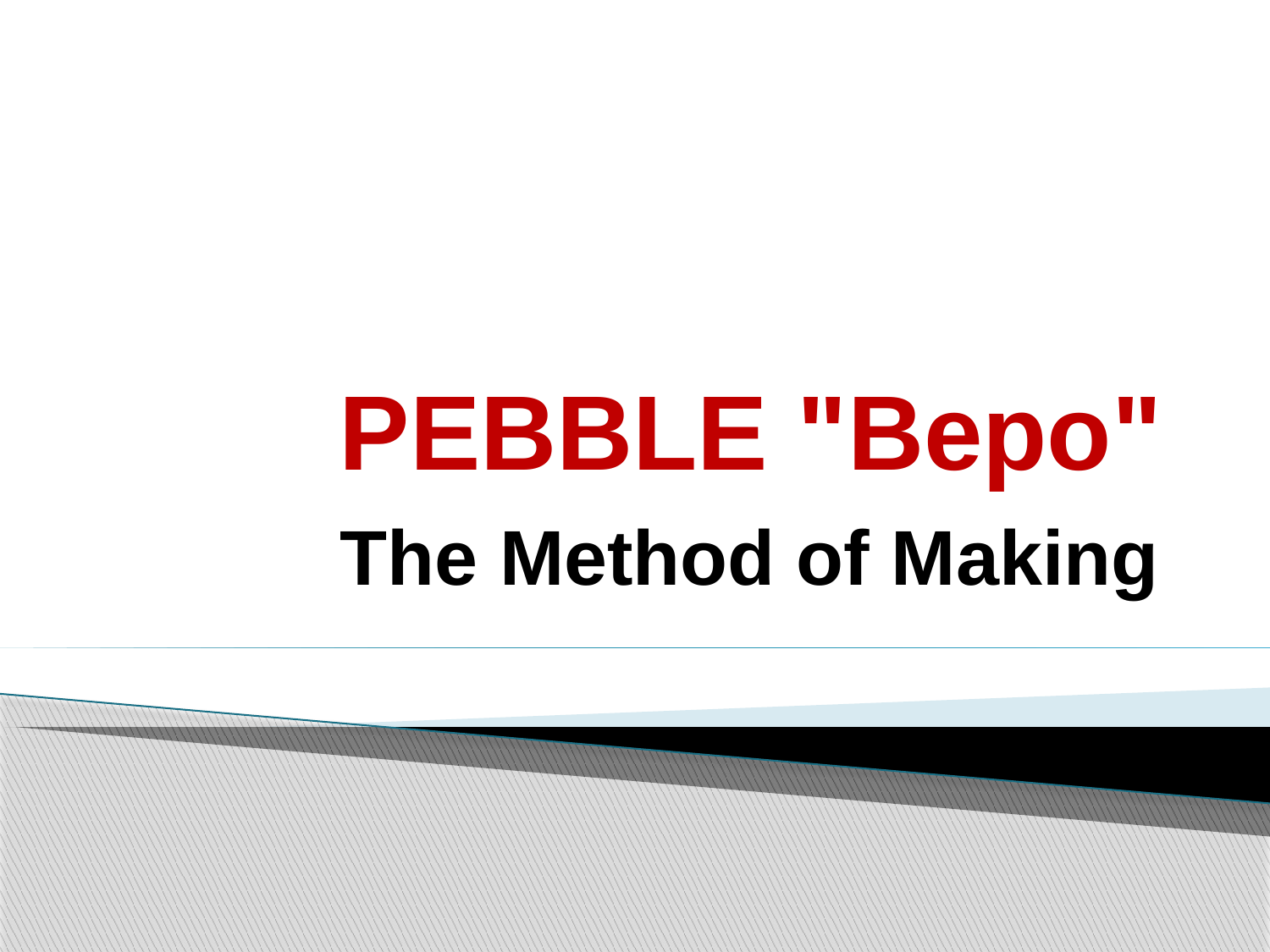

# PEBBLE "Bepo"
The Method of Making